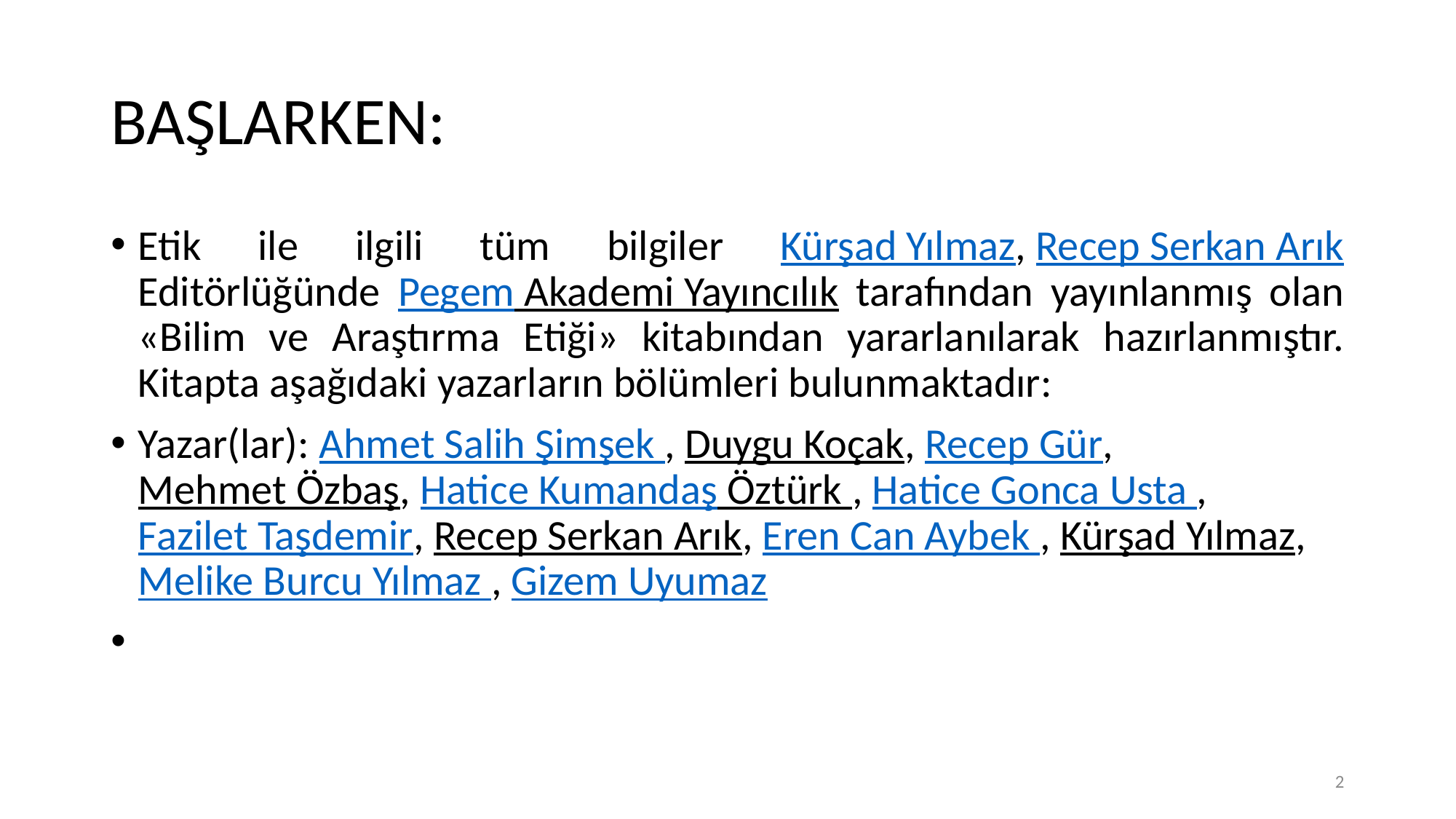

# BAŞLARKEN:
Etik ile ilgili tüm bilgiler Kürşad Yılmaz, Recep Serkan Arık Editörlüğünde Pegem Akademi Yayıncılık tarafından yayınlanmış olan «Bilim ve Araştırma Etiği» kitabından yararlanılarak hazırlanmıştır. Kitapta aşağıdaki yazarların bölümleri bulunmaktadır:
Yazar(lar): Ahmet Salih Şimşek , Duygu Koçak, Recep Gür, Mehmet Özbaş, Hatice Kumandaş Öztürk , Hatice Gonca Usta , Fazilet Taşdemir, Recep Serkan Arık, Eren Can Aybek , Kürşad Yılmaz, Melike Burcu Yılmaz , Gizem Uyumaz

2